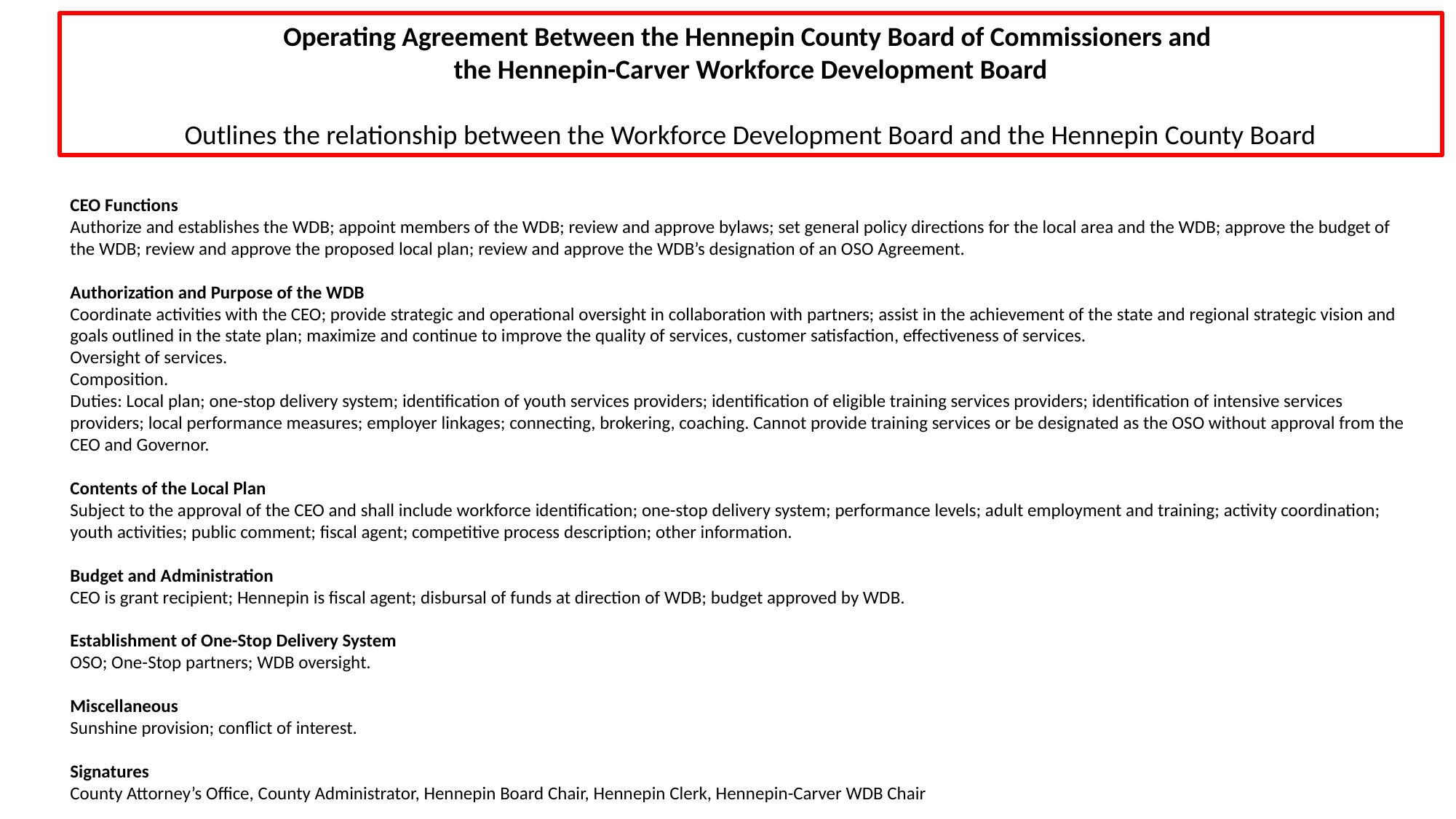

Operating Agreement Between the Hennepin County Board of Commissioners and
the Hennepin-Carver Workforce Development Board

Outlines the relationship between the Workforce Development Board and the Hennepin County Board
CEO Functions
Authorize and establishes the WDB; appoint members of the WDB; review and approve bylaws; set general policy directions for the local area and the WDB; approve the budget of the WDB; review and approve the proposed local plan; review and approve the WDB’s designation of an OSO Agreement.

Authorization and Purpose of the WDB
Coordinate activities with the CEO; provide strategic and operational oversight in collaboration with partners; assist in the achievement of the state and regional strategic vision and goals outlined in the state plan; maximize and continue to improve the quality of services, customer satisfaction, effectiveness of services.
Oversight of services.
Composition.
Duties: Local plan; one-stop delivery system; identification of youth services providers; identification of eligible training services providers; identification of intensive services providers; local performance measures; employer linkages; connecting, brokering, coaching. Cannot provide training services or be designated as the OSO without approval from the CEO and Governor.

Contents of the Local Plan
Subject to the approval of the CEO and shall include workforce identification; one-stop delivery system; performance levels; adult employment and training; activity coordination; youth activities; public comment; fiscal agent; competitive process description; other information.

Budget and Administration
CEO is grant recipient; Hennepin is fiscal agent; disbursal of funds at direction of WDB; budget approved by WDB.

Establishment of One-Stop Delivery System
OSO; One-Stop partners; WDB oversight.

Miscellaneous
Sunshine provision; conflict of interest.

Signatures
County Attorney’s Office, County Administrator, Hennepin Board Chair, Hennepin Clerk, Hennepin-Carver WDB Chair